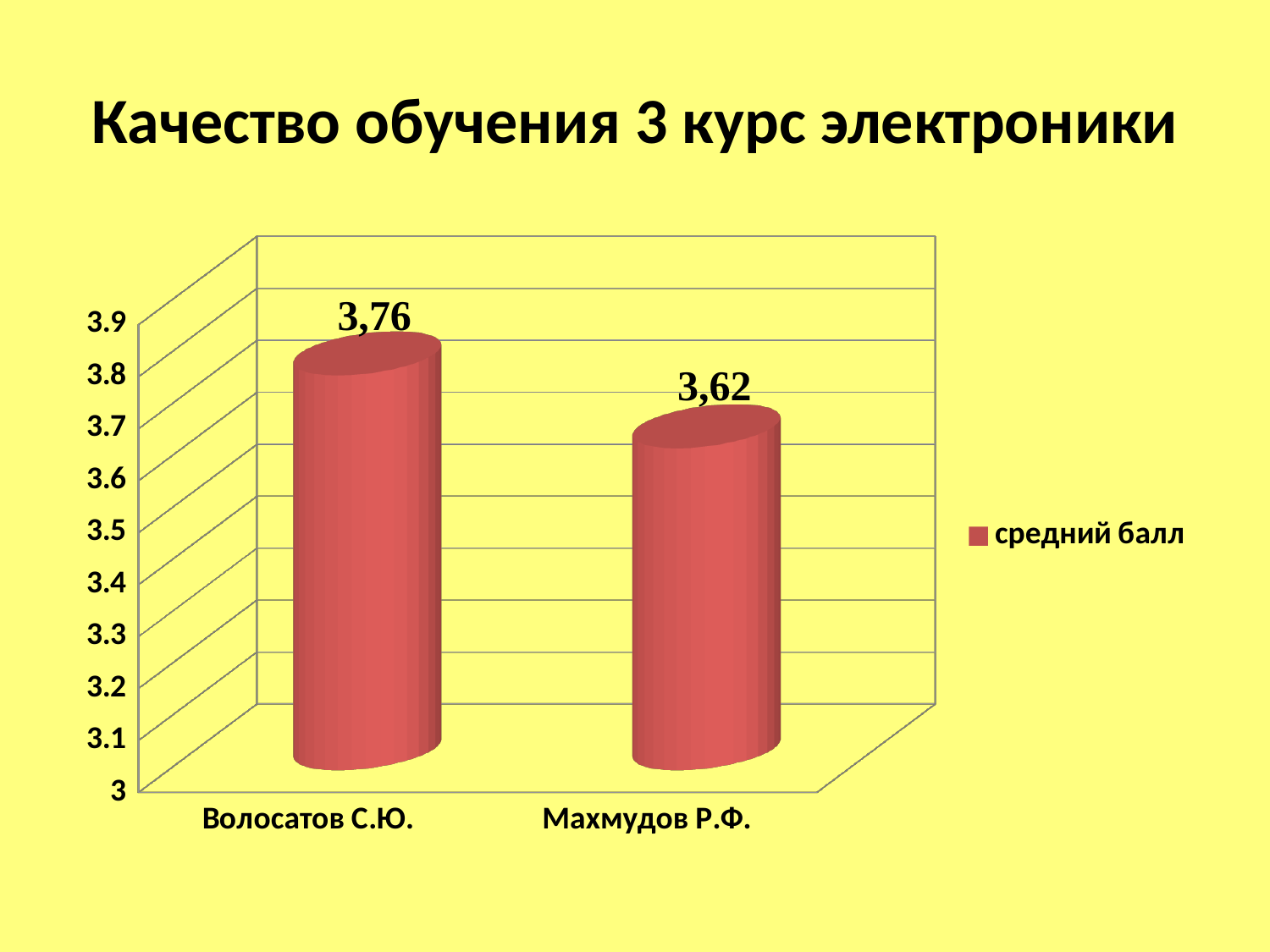

# Качество обучения 3 курс электроники

[unsupported chart]